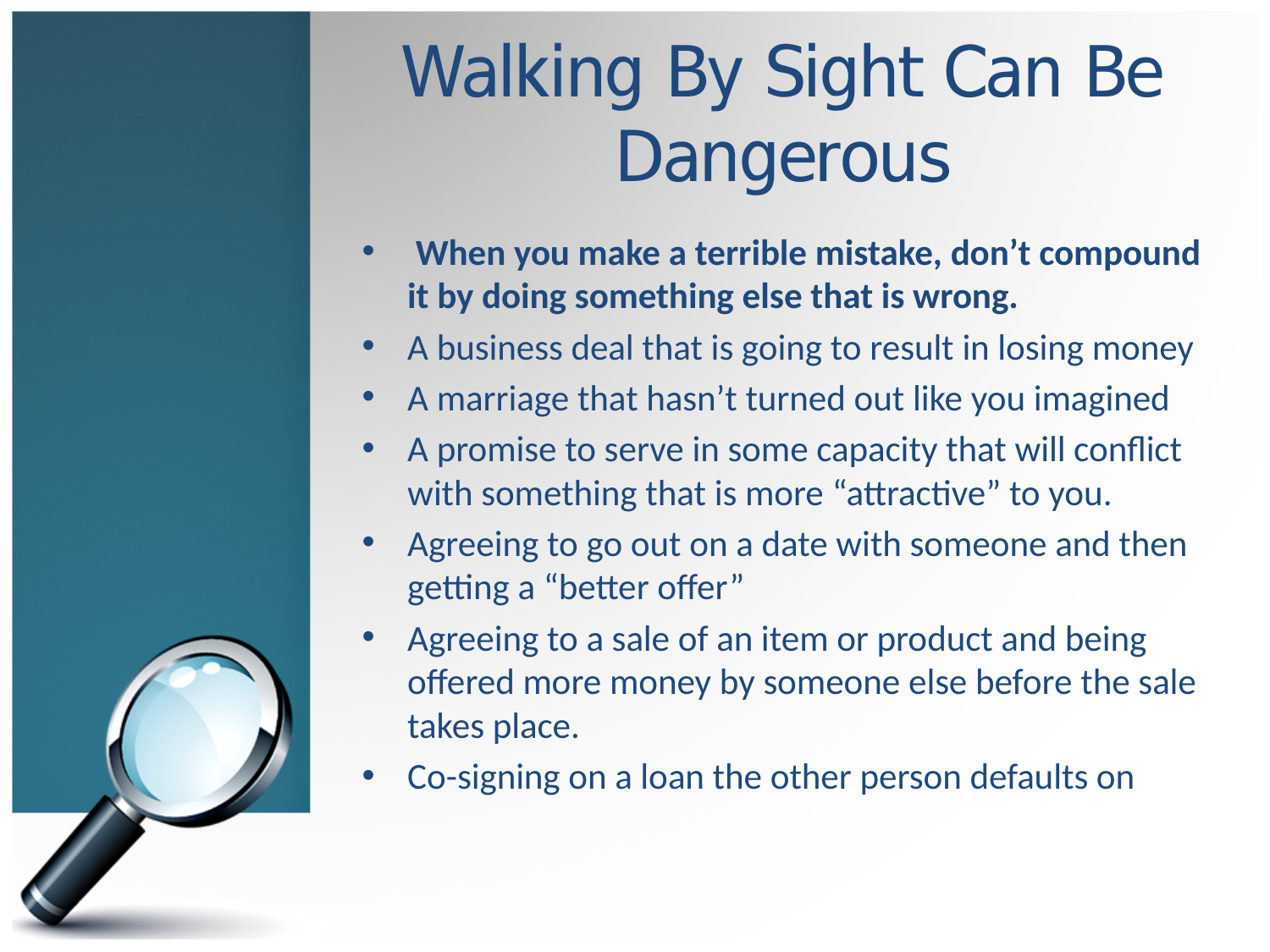

# Walking By Sight Can Be Dangerous
 When you make a terrible mistake, don’t compound it by doing something else that is wrong.
A business deal that is going to result in losing money
A marriage that hasn’t turned out like you imagined
A promise to serve in some capacity that will conflict with something that is more “attractive” to you.
Agreeing to go out on a date with someone and then getting a “better offer”
Agreeing to a sale of an item or product and being offered more money by someone else before the sale takes place.
Co-signing on a loan the other person defaults on